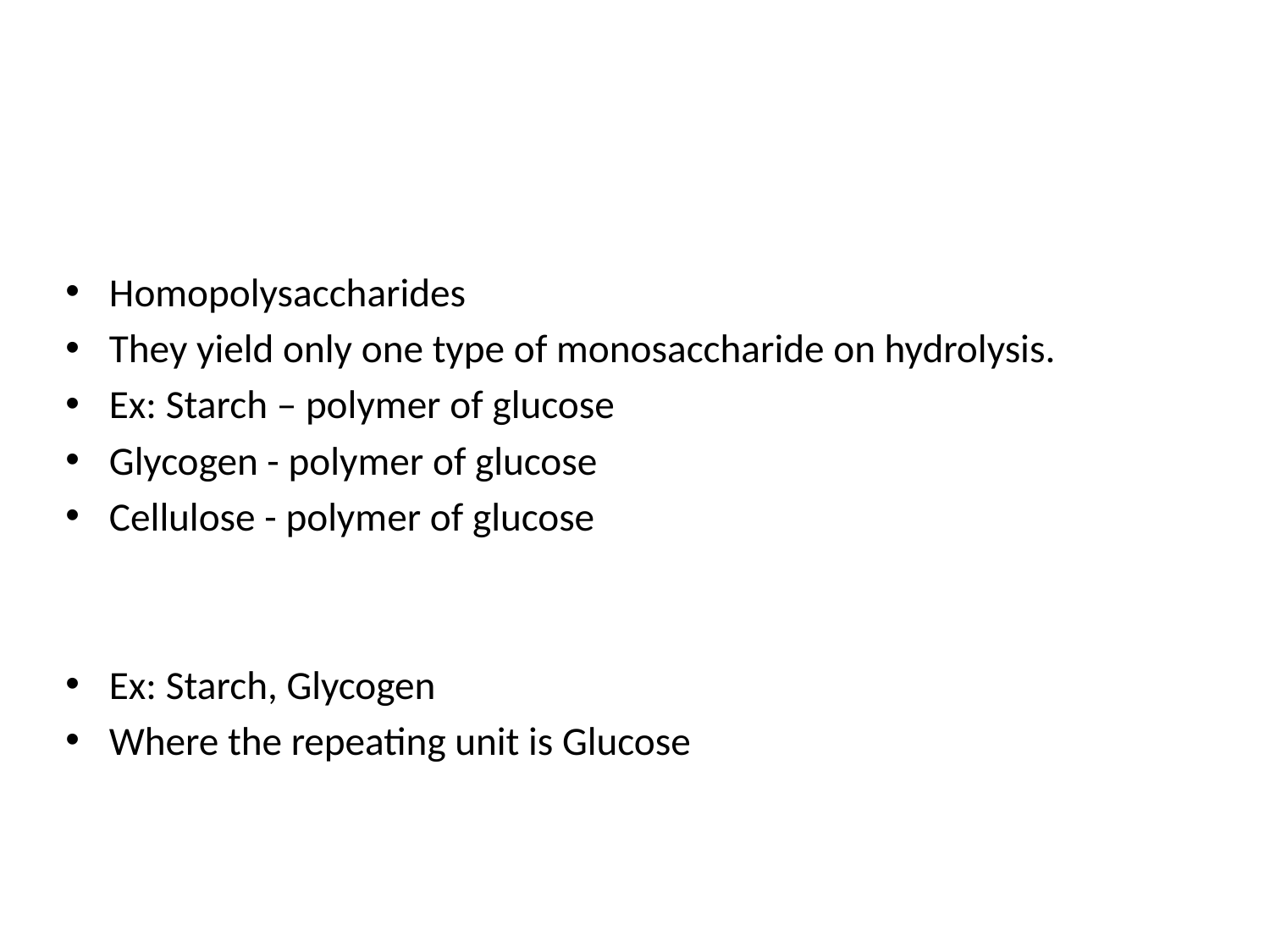

Homopolysaccharides
They yield only one type of monosaccharide on hydrolysis.
Ex: Starch – polymer of glucose
Glycogen - polymer of glucose
Cellulose - polymer of glucose

Ex: Starch, Glycogen
Where the repeating unit is Glucose